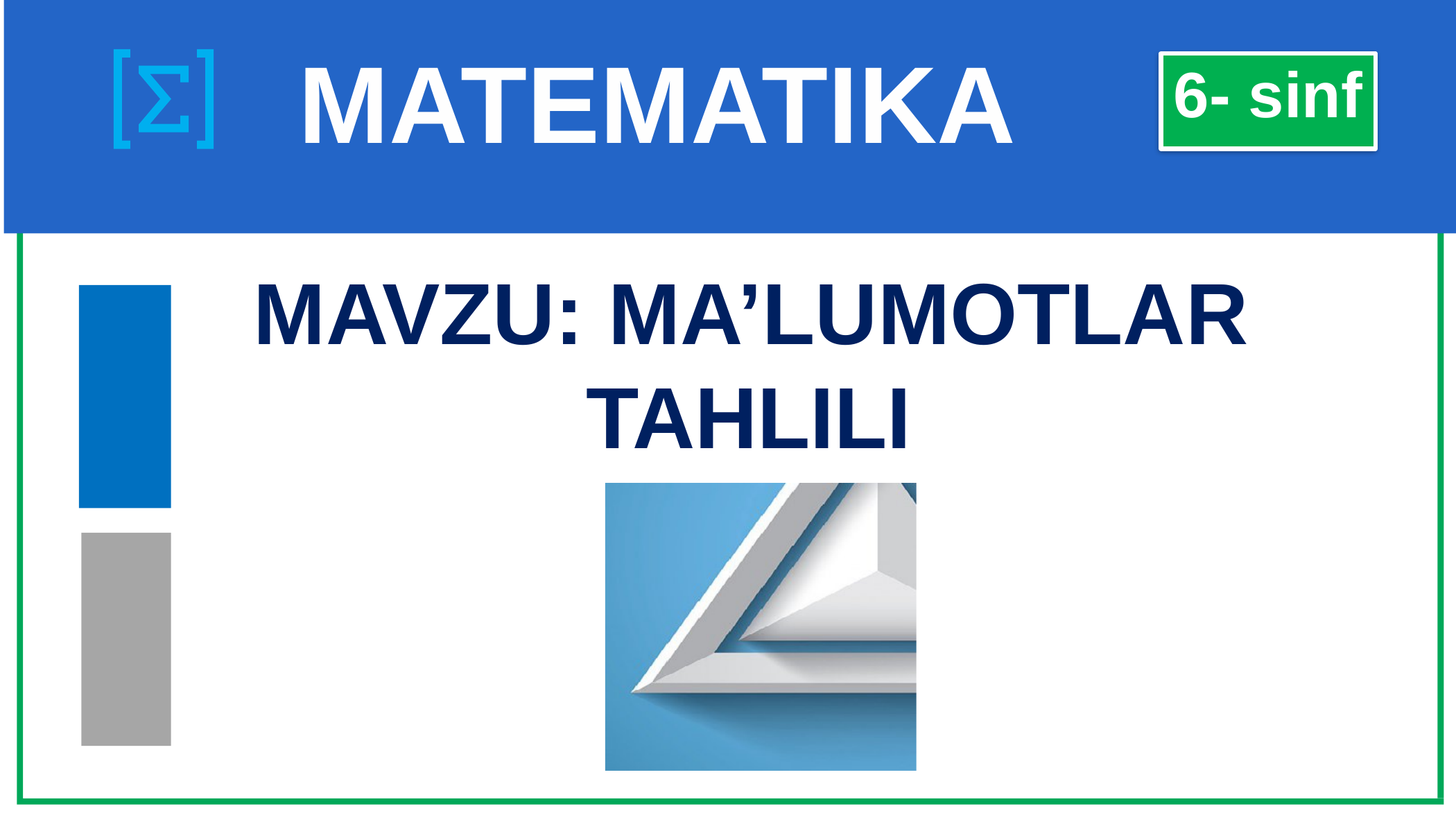

# MATEMATIKA

6- sinf
MAVZU: MA’LUMOTLAR  TAHLILI